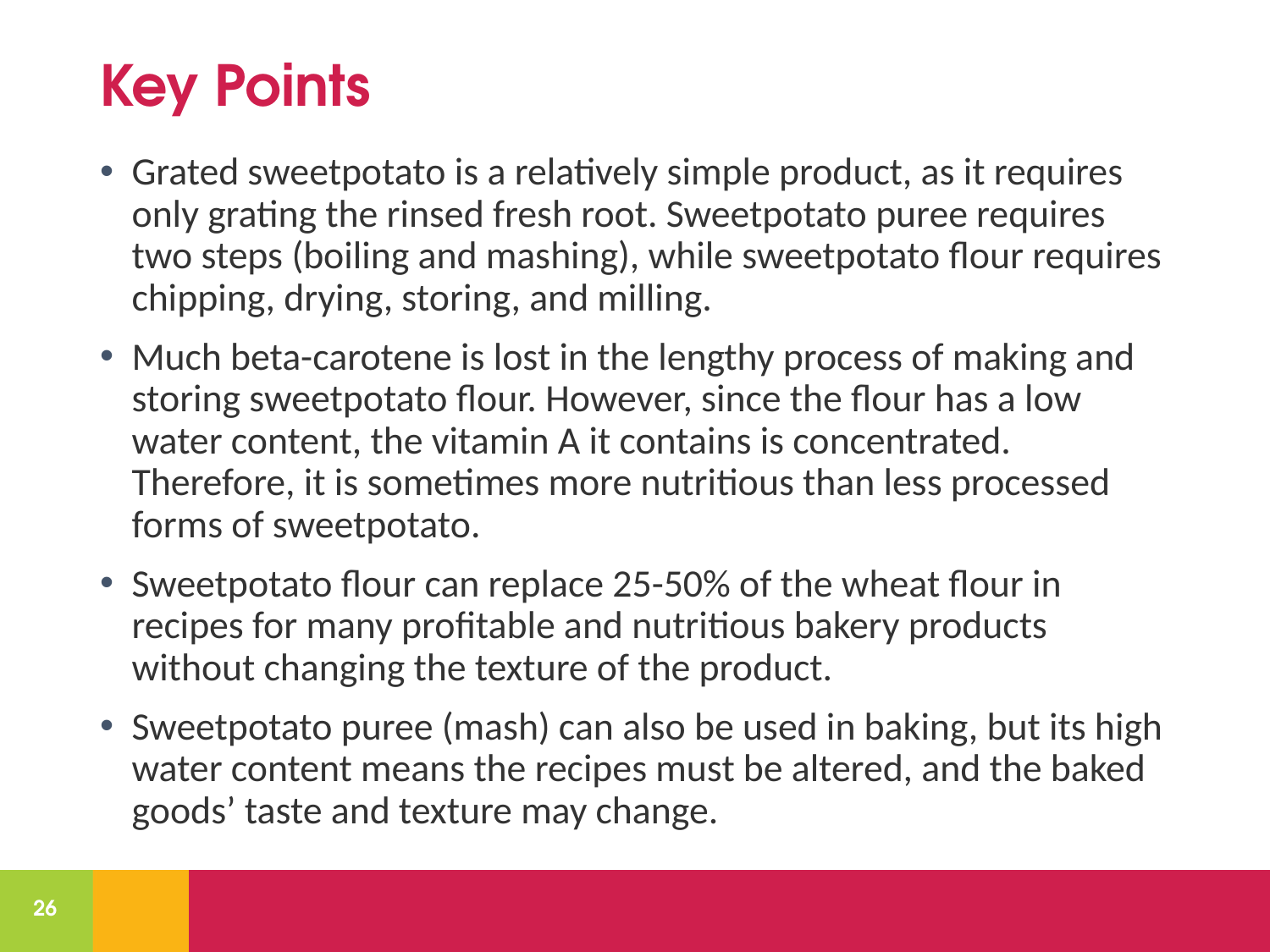

# Key Points
Grated sweetpotato is a relatively simple product, as it requires only grating the rinsed fresh root. Sweetpotato puree requires two steps (boiling and mashing), while sweetpotato flour requires chipping, drying, storing, and milling.
Much beta-carotene is lost in the lengthy process of making and storing sweetpotato flour. However, since the flour has a low water content, the vitamin A it contains is concentrated. Therefore, it is sometimes more nutritious than less processed forms of sweetpotato.
Sweetpotato flour can replace 25-50% of the wheat flour in recipes for many profitable and nutritious bakery products without changing the texture of the product.
Sweetpotato puree (mash) can also be used in baking, but its high water content means the recipes must be altered, and the baked goods’ taste and texture may change.
26